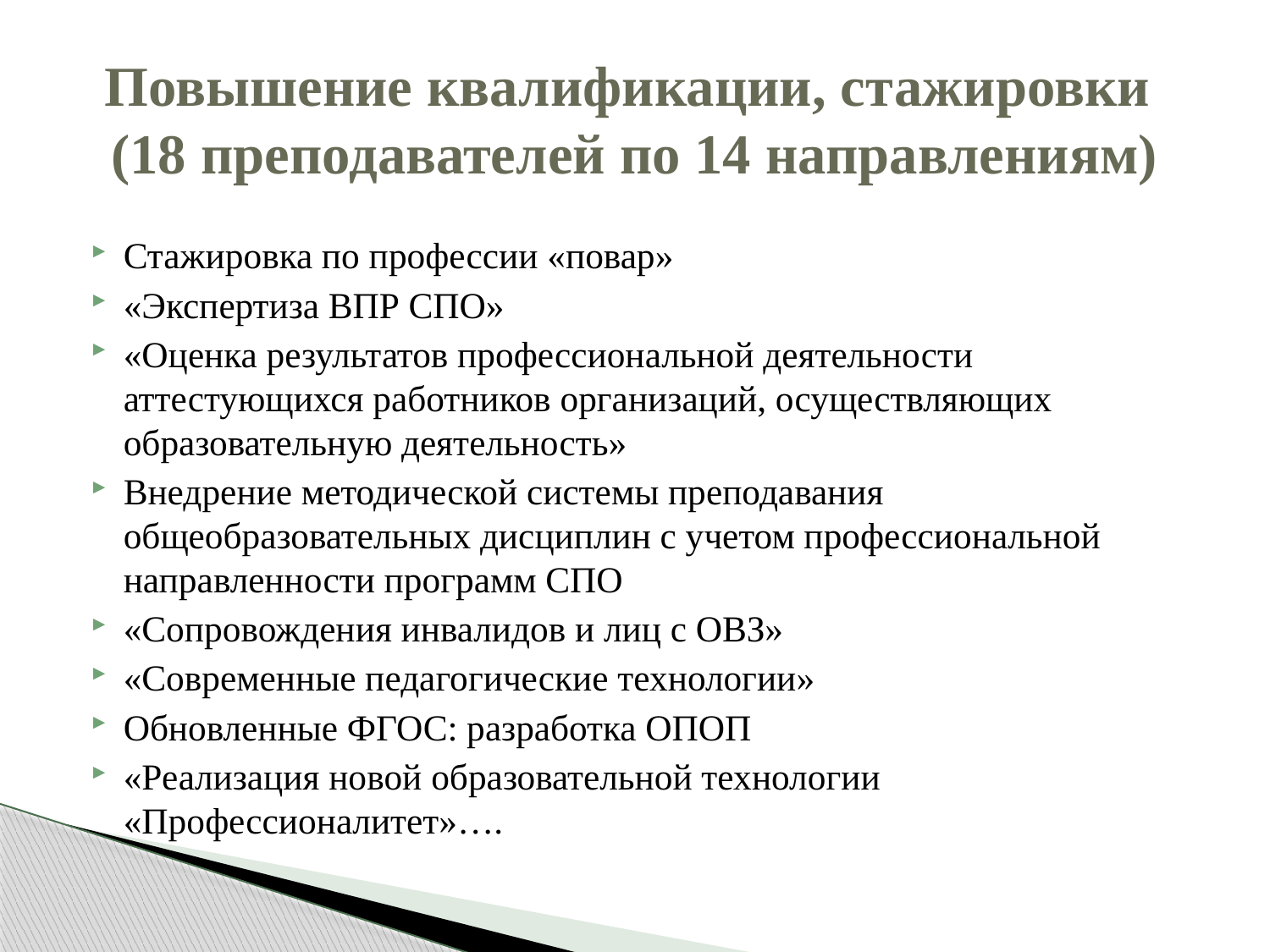

# Повышение квалификации, стажировки (18 преподавателей по 14 направлениям)
Стажировка по профессии «повар»
«Экспертиза ВПР СПО»
«Оценка результатов профессиональной деятельности аттестующихся работников организаций, осуществляющих образовательную деятельность»
Внедрение методической системы преподавания общеобразовательных дисциплин с учетом профессиональной направленности программ СПО
«Сопровождения инвалидов и лиц с ОВЗ»
«Современные педагогические технологии»
Обновленные ФГОС: разработка ОПОП
«Реализация новой образовательной технологии «Профессионалитет»….